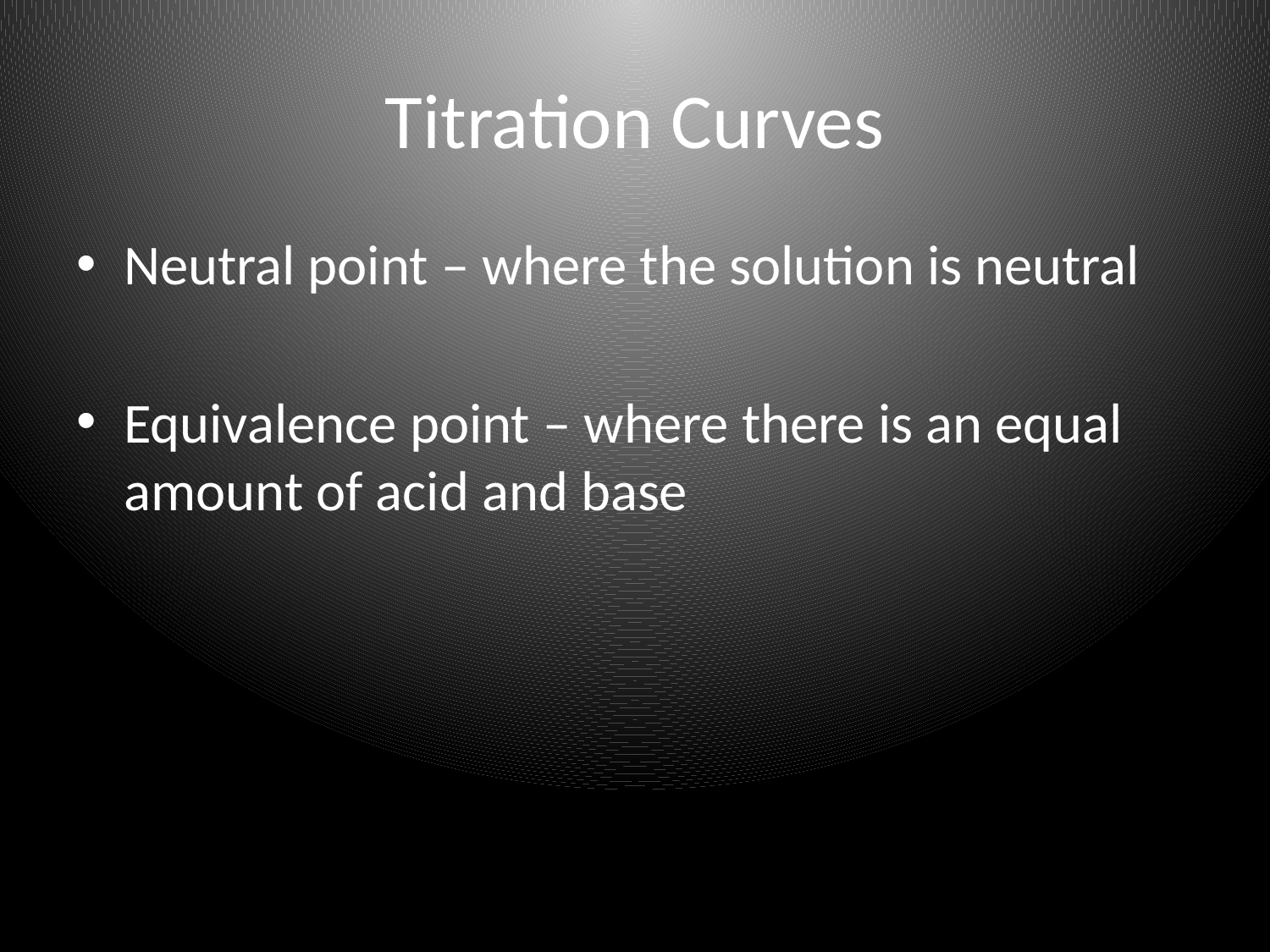

# Titration Curves
Neutral point – where the solution is neutral

Equivalence point – where there is an equal amount of acid and base